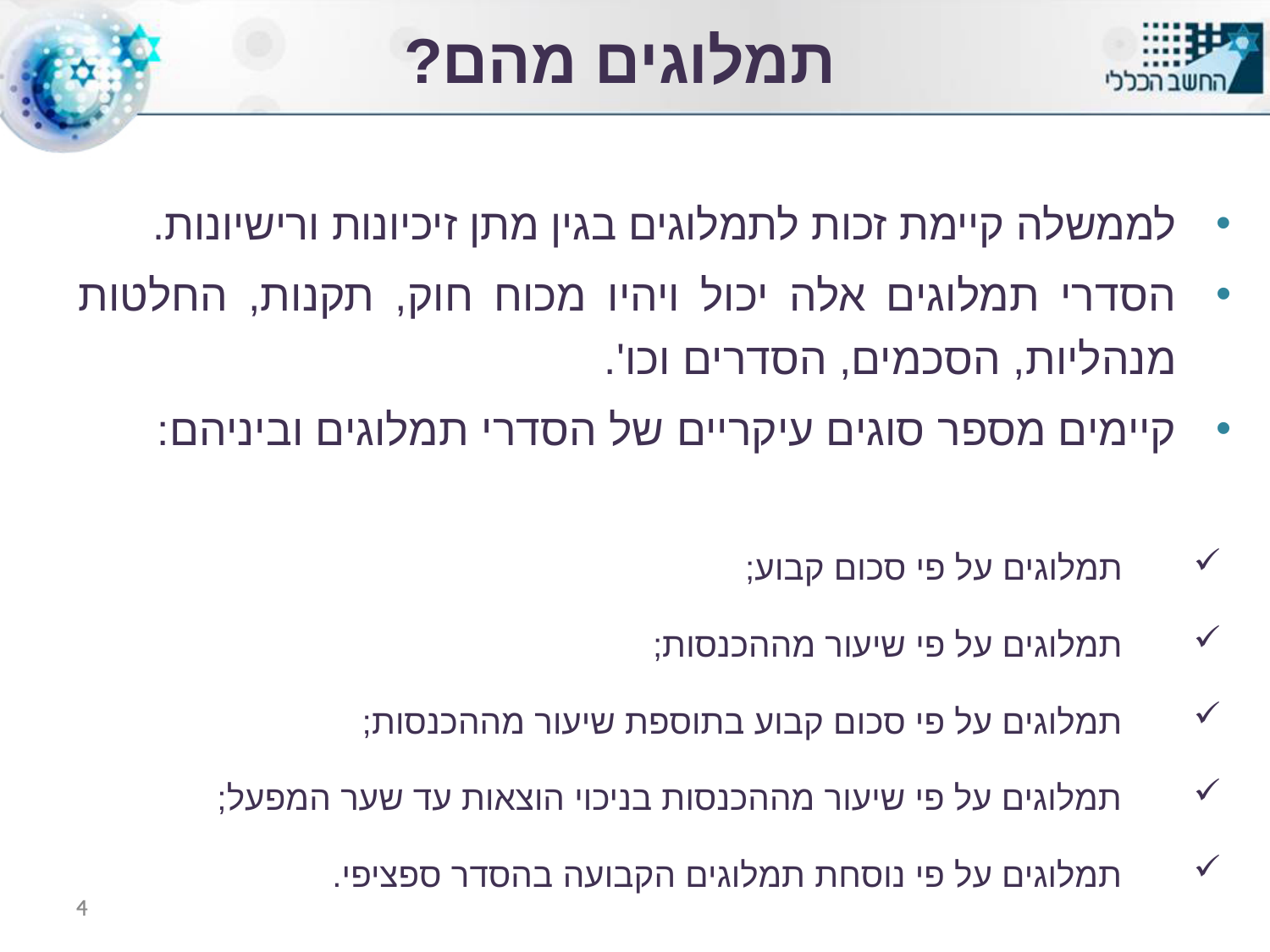

# תמלוגים מהם?
לממשלה קיימת זכות לתמלוגים בגין מתן זיכיונות ורישיונות.
הסדרי תמלוגים אלה יכול ויהיו מכוח חוק, תקנות, החלטות מנהליות, הסכמים, הסדרים וכו'.
קיימים מספר סוגים עיקריים של הסדרי תמלוגים וביניהם:

תמלוגים על פי סכום קבוע;
תמלוגים על פי שיעור מההכנסות;
תמלוגים על פי סכום קבוע בתוספת שיעור מההכנסות;
תמלוגים על פי שיעור מההכנסות בניכוי הוצאות עד שער המפעל;
תמלוגים על פי נוסחת תמלוגים הקבועה בהסדר ספציפי.

4